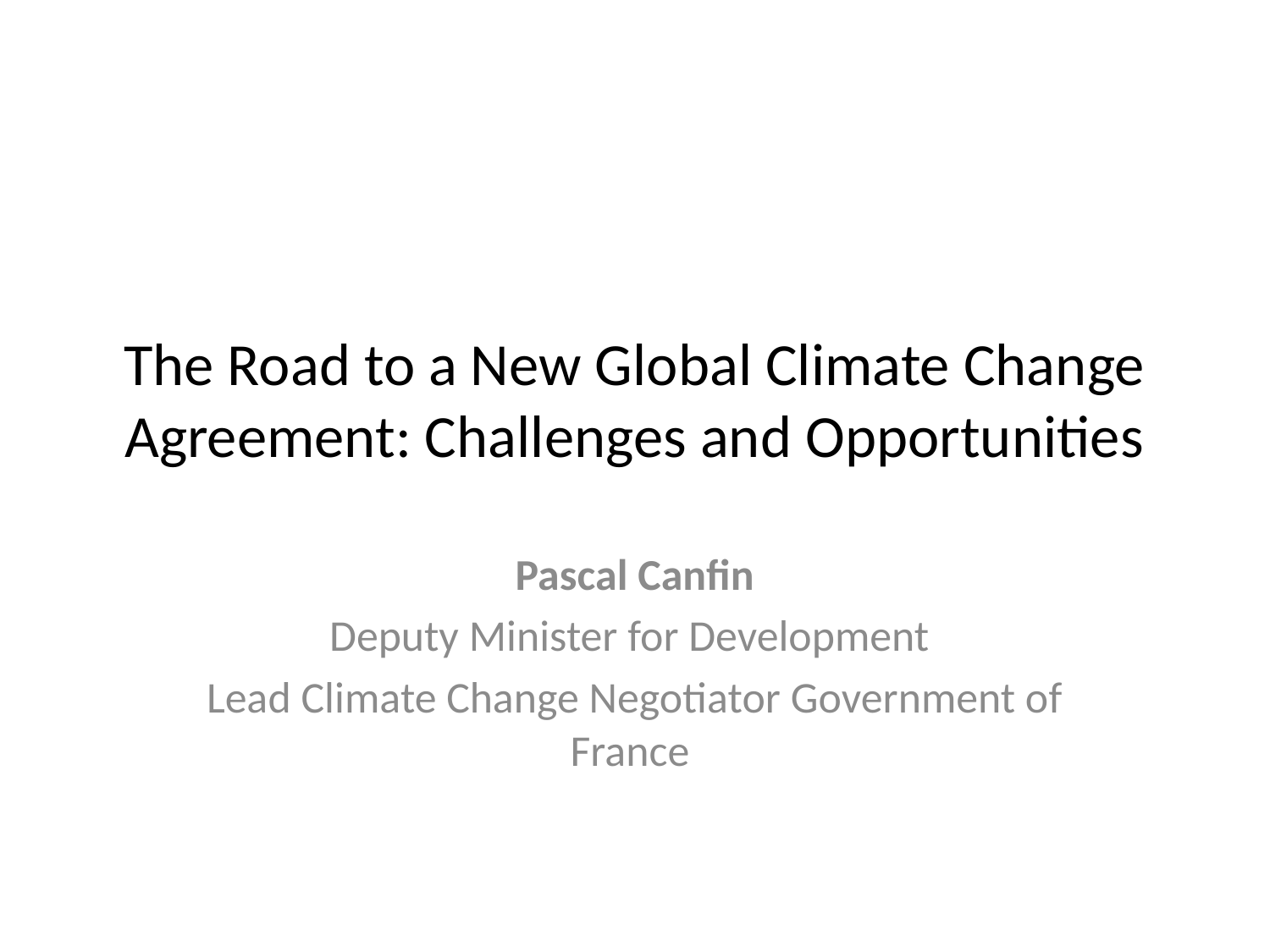

# The Road to a New Global Climate Change Agreement: Challenges and Opportunities
Pascal Canfin
Deputy Minister for Development
Lead Climate Change Negotiator Government of France